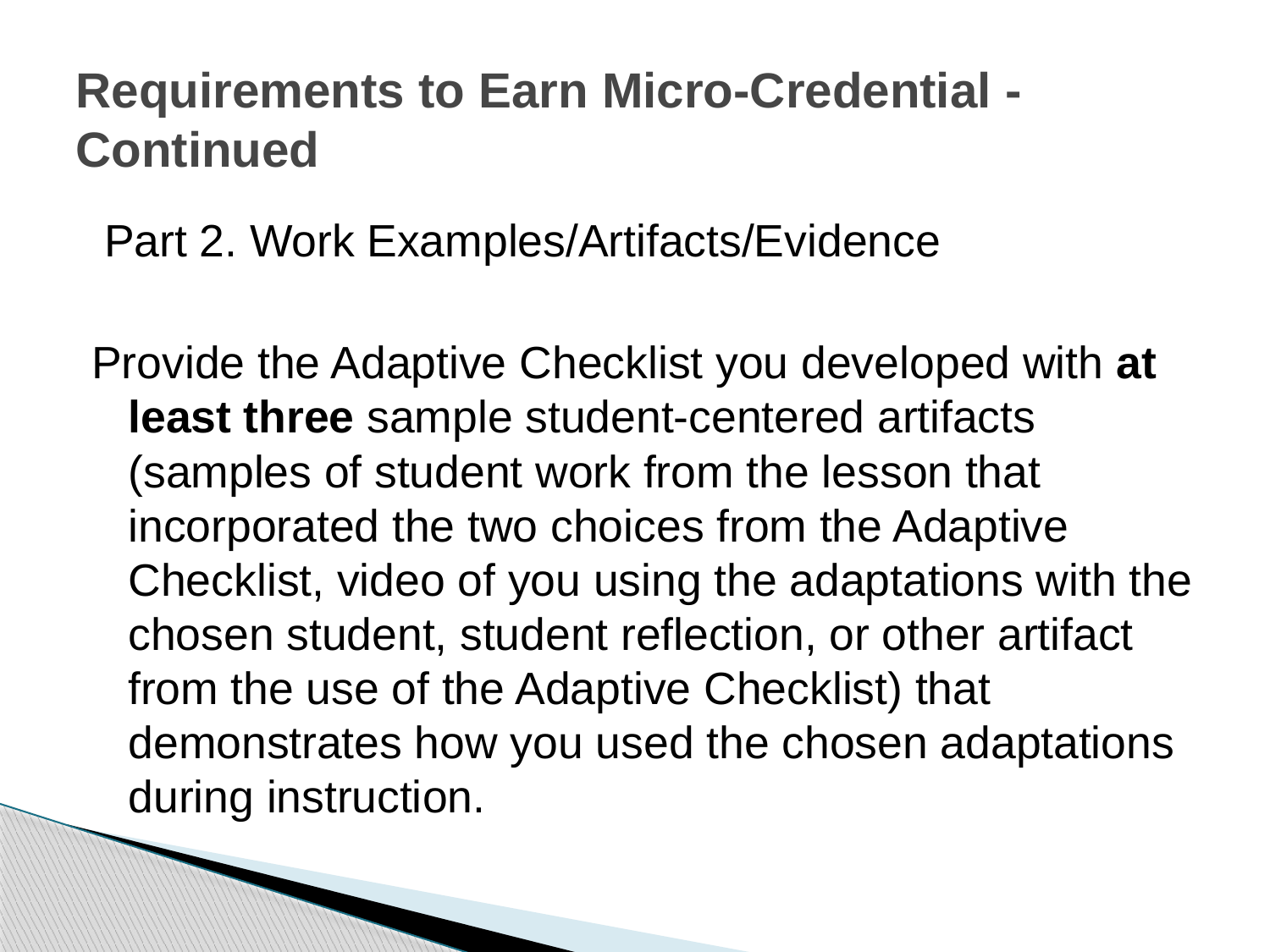

# Requirements to Earn Micro-Credential - Continued
 Part 2. Work Examples/Artifacts/Evidence

Provide the Adaptive Checklist you developed with at least three sample student-centered artifacts (samples of student work from the lesson that incorporated the two choices from the Adaptive Checklist, video of you using the adaptations with the chosen student, student reflection, or other artifact from the use of the Adaptive Checklist) that demonstrates how you used the chosen adaptations during instruction.